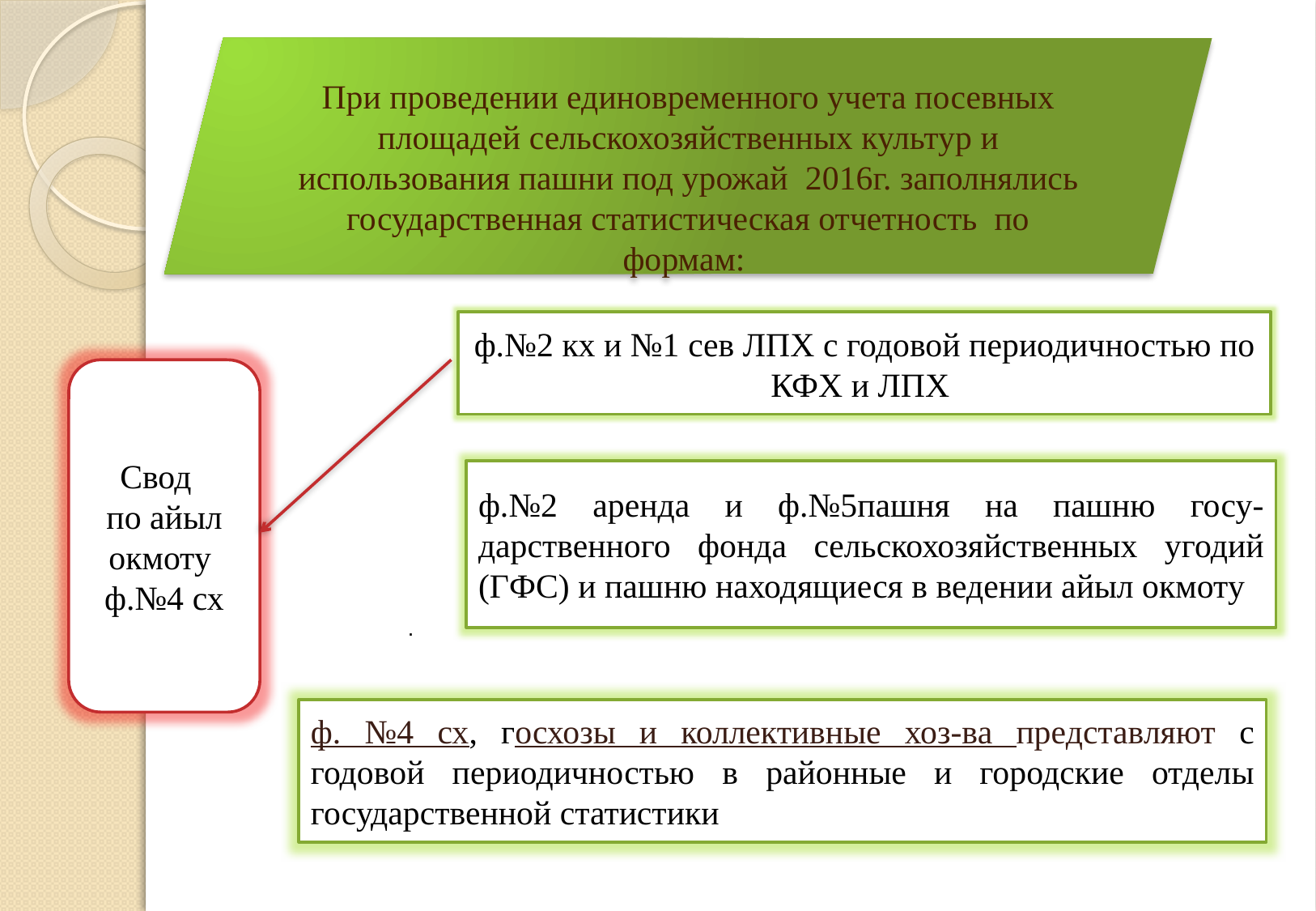

При проведении единовременного учета посевных площадей сельскохозяйственных культур и использования пашни под урожай  2016г. заполнялись государственная статистическая отчетность  по формам:
ф.№2 кх и №1 сев ЛПХ с годовой периодичностью по КФХ и ЛПХ
Свод
по айыл
окмоту  ф.№4 сх
ф.№2 аренда и ф.№5пашня на пашню госу-дарственного фонда сельскохозяйственных угодий (ГФС) и пашню находящиеся в ведении айыл окмоту
.

ф. №4 сх, госхозы и коллективные хоз-ва представляют с годовой периодичностью в районные и городские отделы государственной статистики